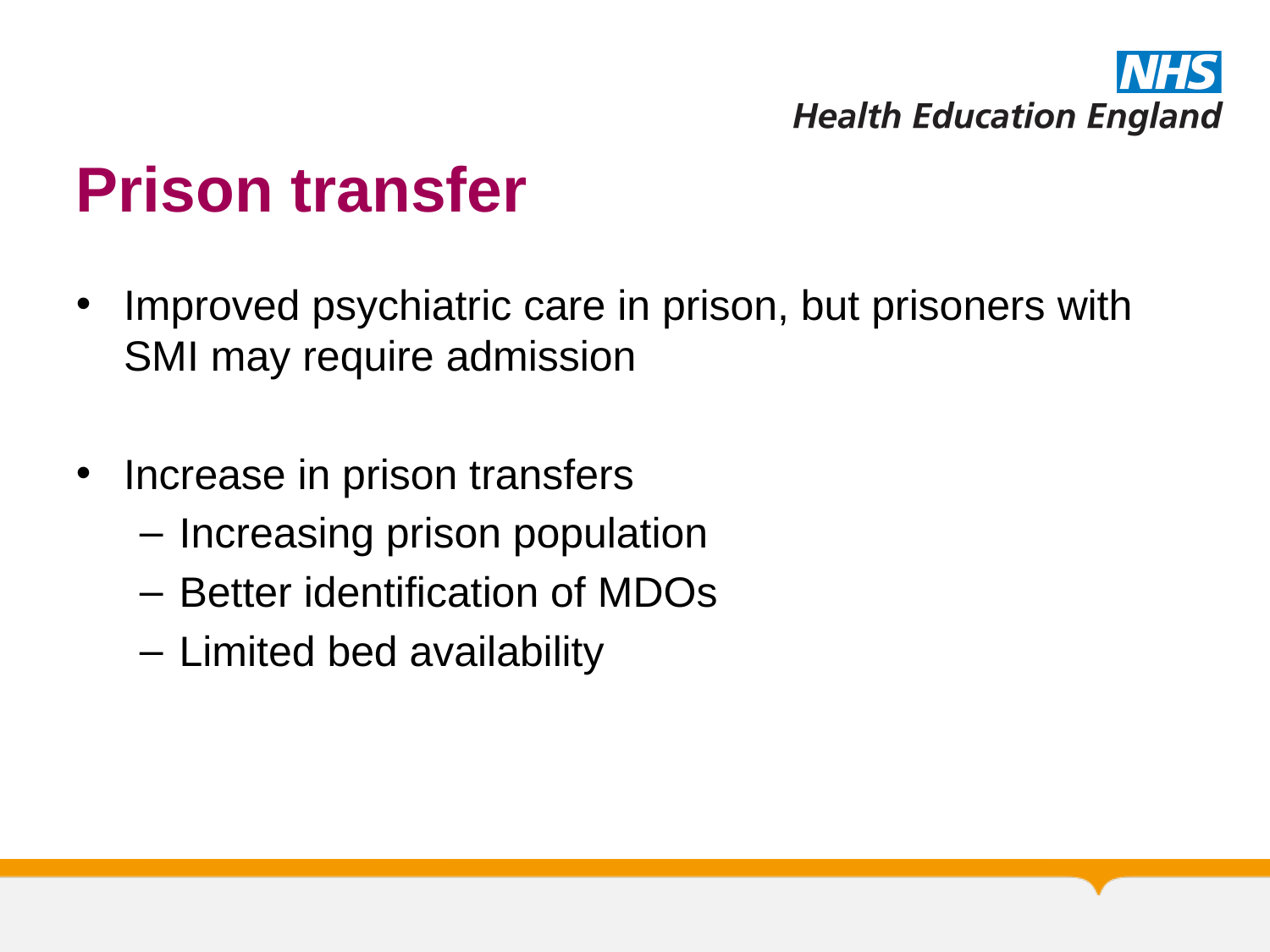

# Prison transfer
Improved psychiatric care in prison, but prisoners with SMI may require admission

Increase in prison transfers
Increasing prison population
Better identification of MDOs
Limited bed availability